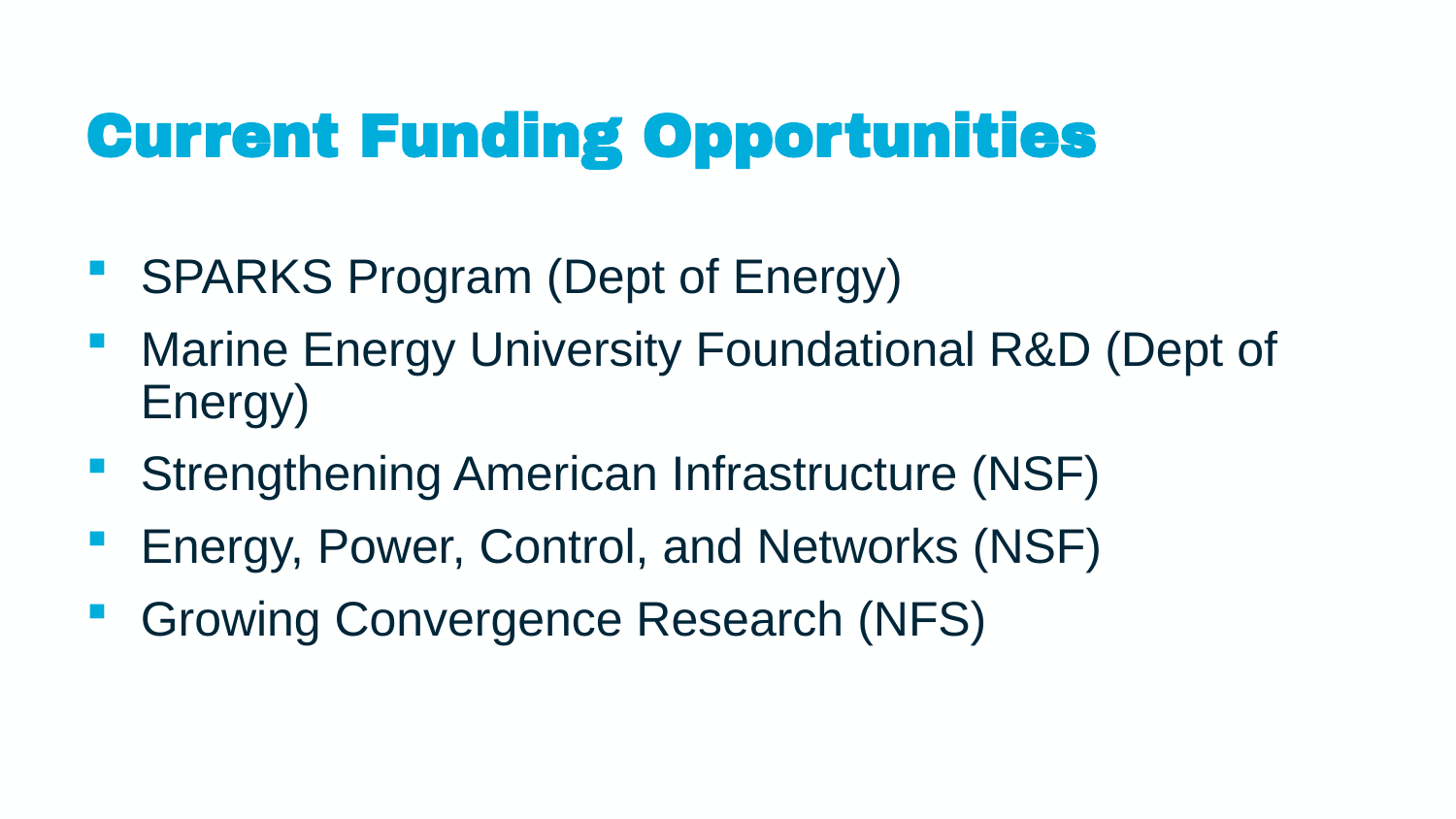

# Current Funding Opportunities
SPARKS Program (Dept of Energy)
Marine Energy University Foundational R&D (Dept of Energy)
Strengthening American Infrastructure (NSF)
Energy, Power, Control, and Networks (NSF)
Growing Convergence Research (NFS)